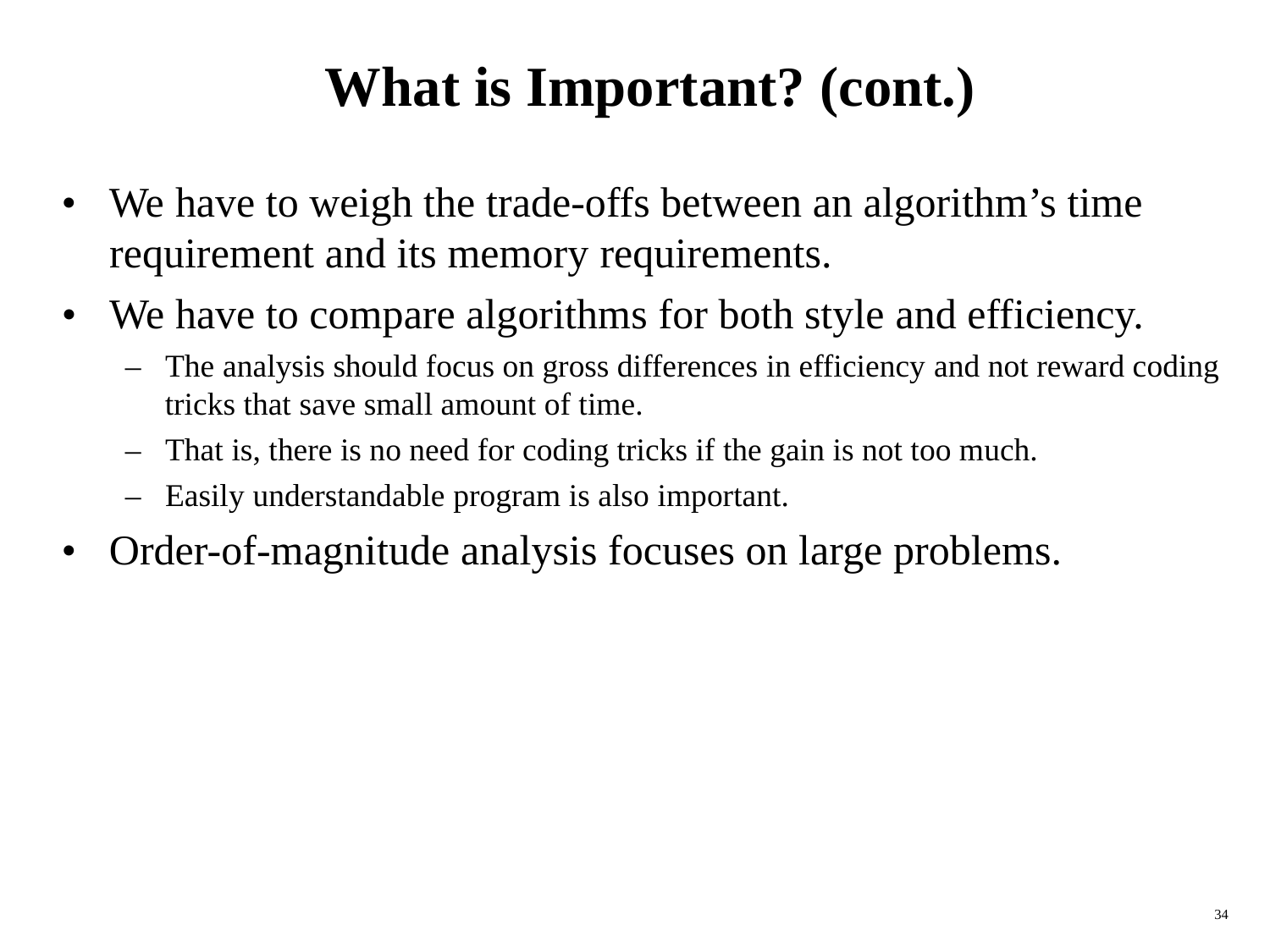

What is Important? (cont.)
• We have to weigh the trade-offs between an algorithm’s time
requirement and its memory requirements.
• We have to compare algorithms for both style and efficiency.
– The analysis should focus on gross differences in efficiency and not reward coding
tricks that save small amount of time.
– That is, there is no need for coding tricks if the gain is not too much.
– Easily understandable program is also important.
• Order-of-magnitude analysis focuses on large problems.
34